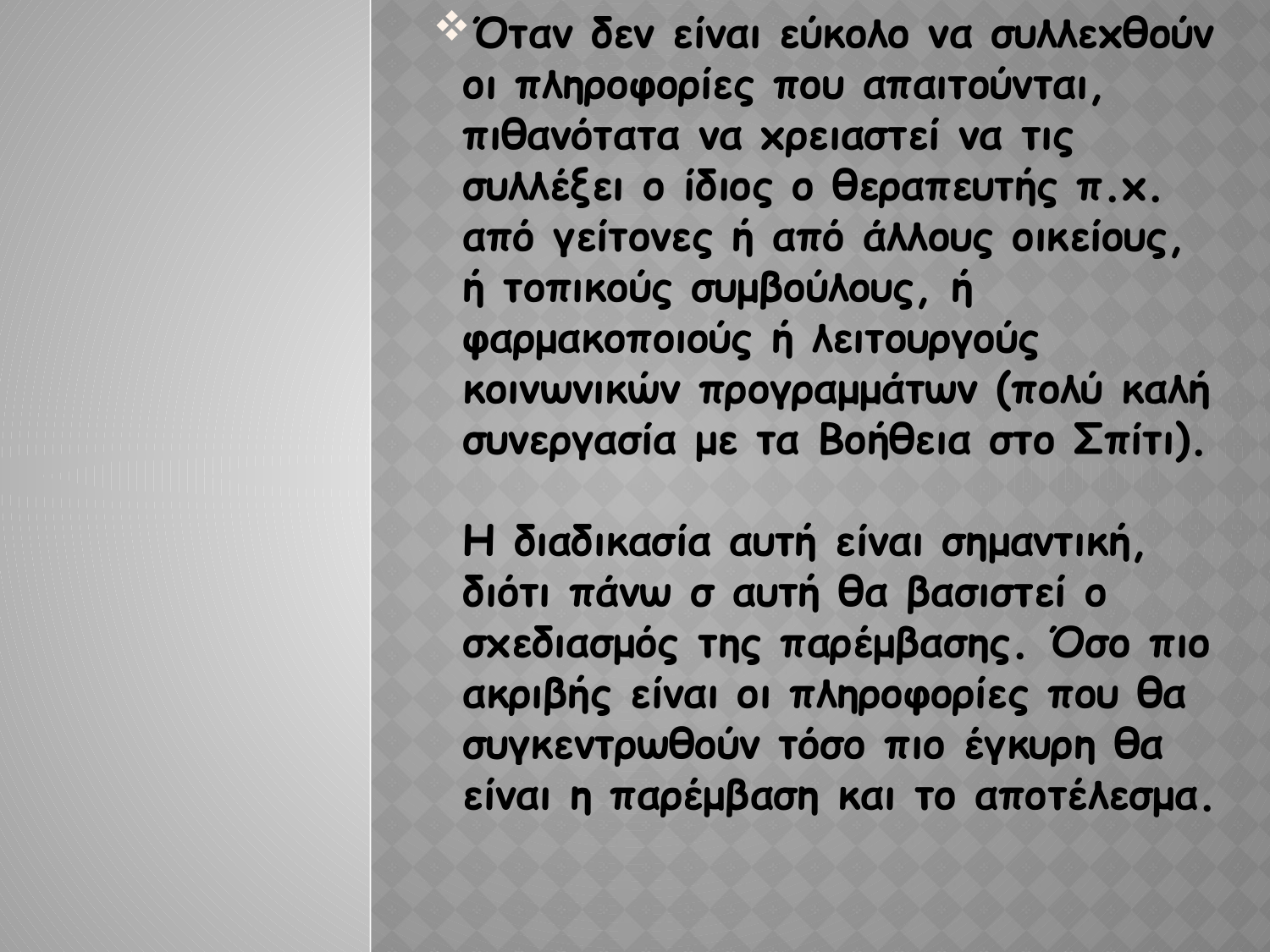

# Όταν δεν είναι εύκολο να συλλεχθούν οι πληροφορίες που απαιτούνται, πιθανότατα να χρειαστεί να τις συλλέξει ο ίδιος ο θεραπευτής π.χ. από γείτονες ή από άλλους οικείους, ή τοπικούς συμβούλους, ή φαρμακοποιούς ή λειτουργούς κοινωνικών προγραμμάτων (πολύ καλή συνεργασία με τα Βοήθεια στο Σπίτι). Η διαδικασία αυτή είναι σημαντική, διότι πάνω σ αυτή θα βασιστεί ο σχεδιασμός της παρέμβασης. Όσο πιο ακριβής είναι οι πληροφορίες που θα συγκεντρωθούν τόσο πιο έγκυρη θα είναι η παρέμβαση και το αποτέλεσμα.